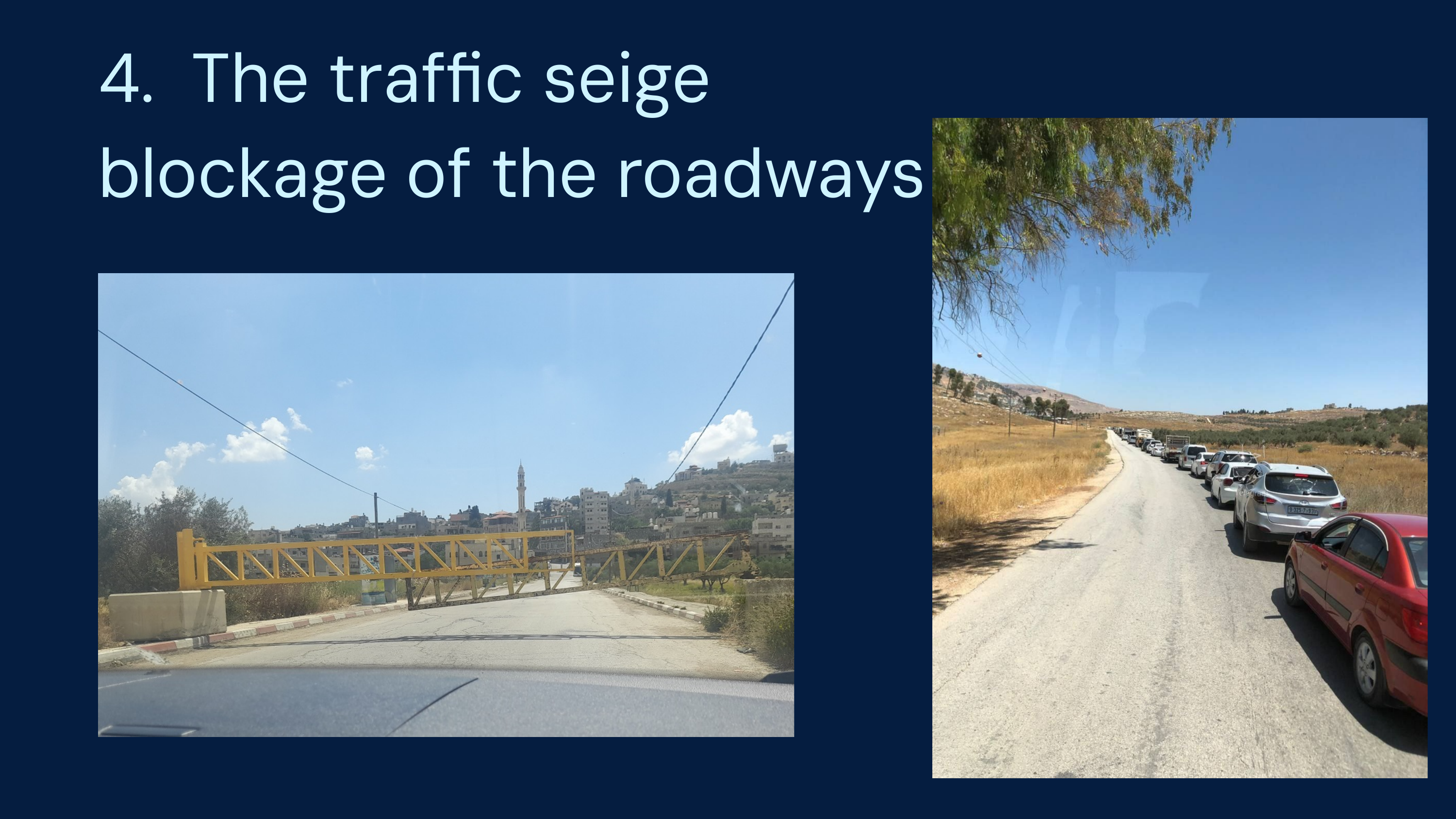

4.  The traffic seige blockage of the roadways